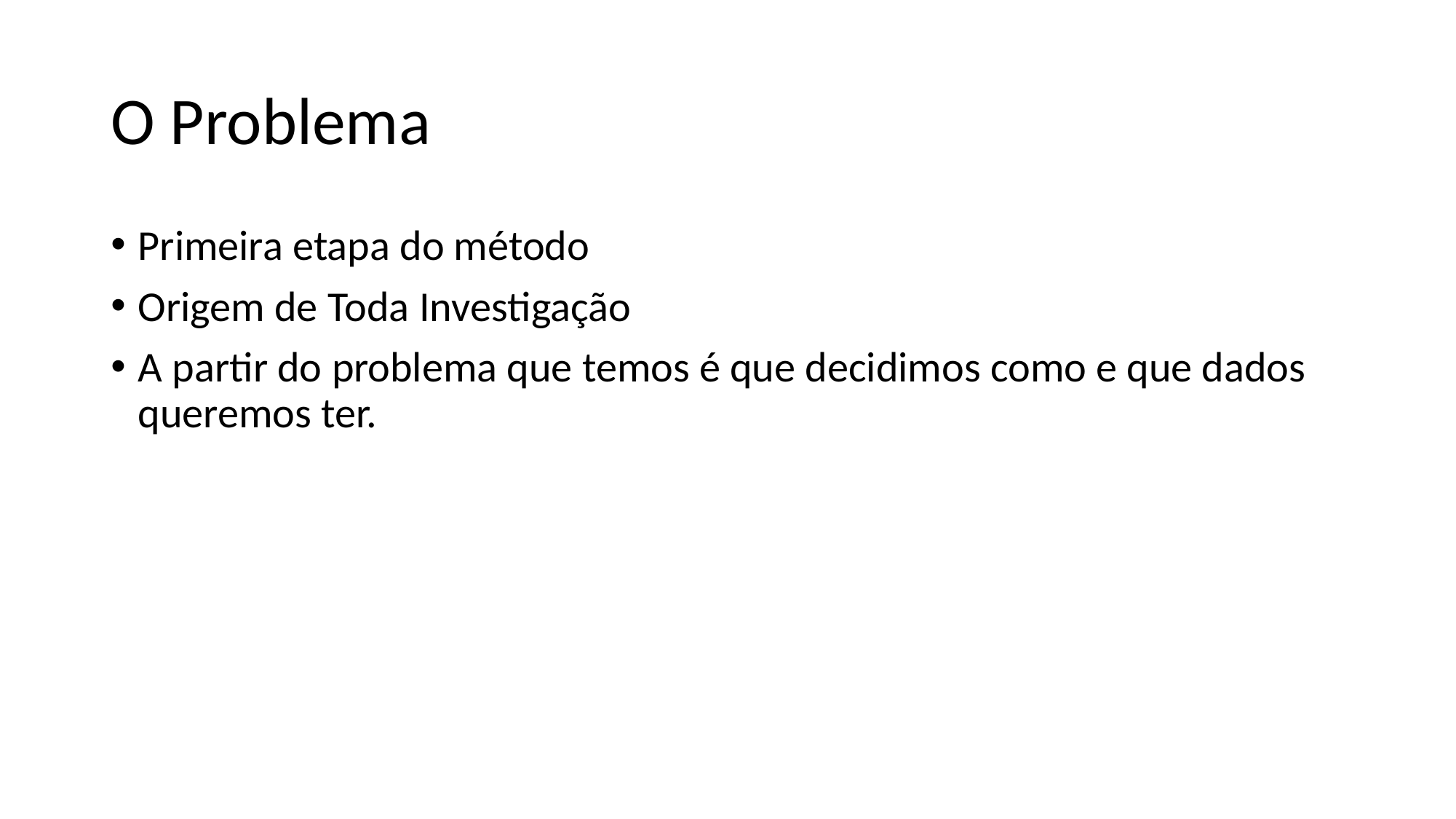

# O Problema
Primeira etapa do método
Origem de Toda Investigação
A partir do problema que temos é que decidimos como e que dados queremos ter.